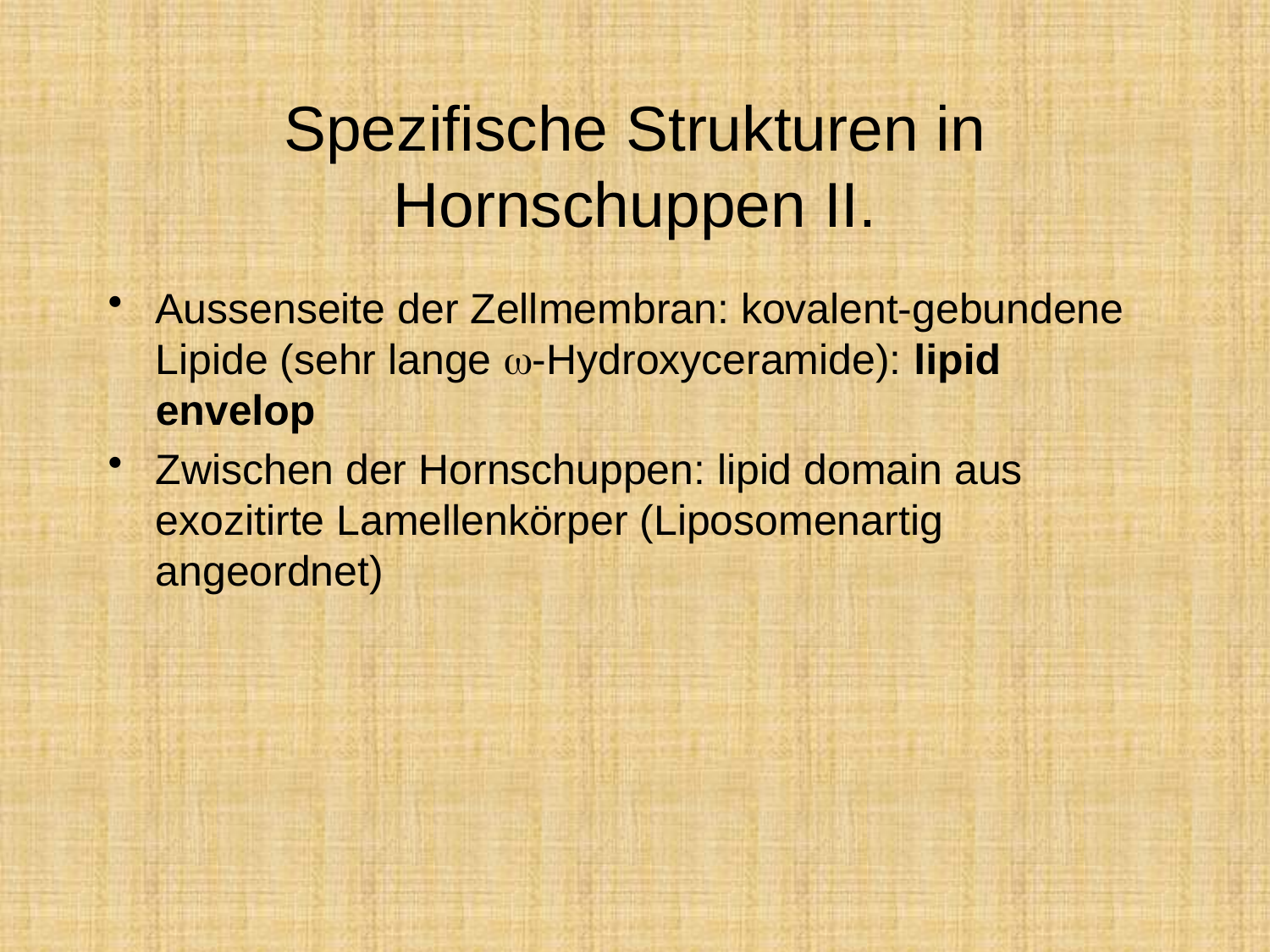

# Spezifische Strukturen in Hornschuppen II.
Aussenseite der Zellmembran: kovalent-gebundene Lipide (sehr lange ω-Hydroxyceramide): lipid envelop
Zwischen der Hornschuppen: lipid domain aus exozitirte Lamellenkörper (Liposomenartig angeordnet)